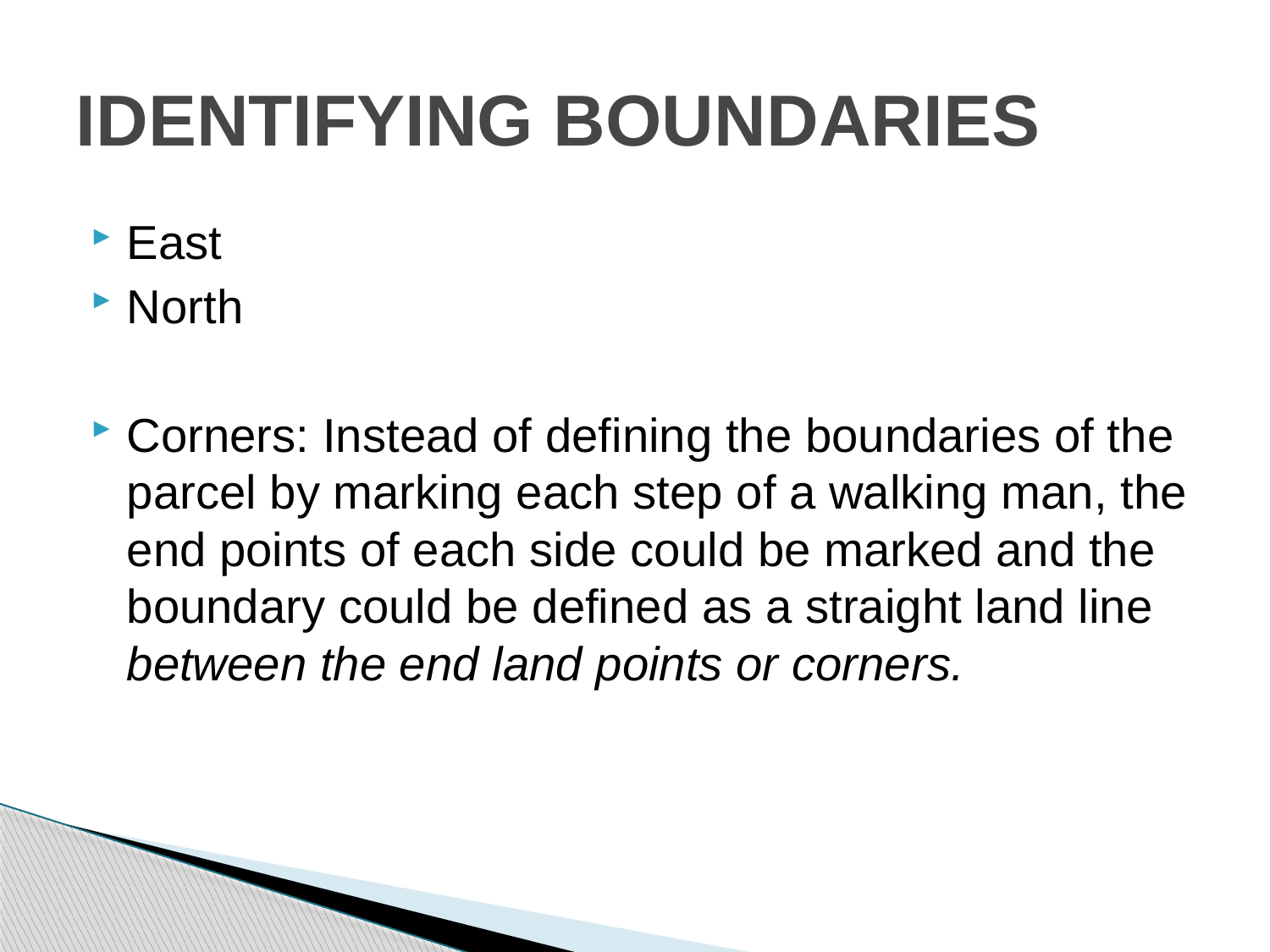

# IDENTIFYING BOUNDARIES
East
North

Corners: Instead of defining the boundaries of the parcel by marking each step of a walking man, the end points of each side could be marked and the boundary could be defined as a straight land line between the end land points or corners.